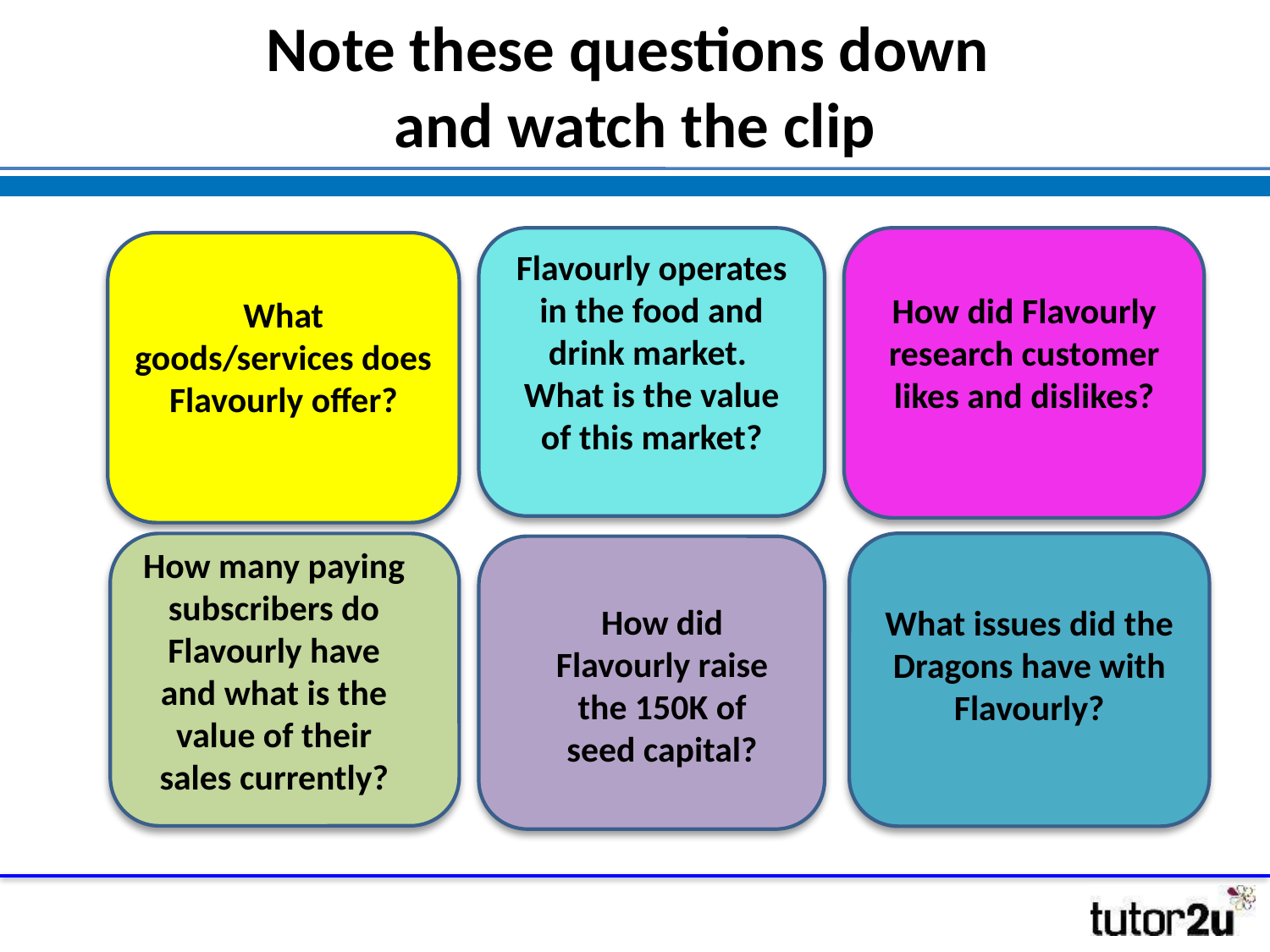

# Note these questions down and watch the clip

Flavourly operates in the food and drink market.  What is the value of this market?

How did Flavourly research customer likes and dislikes?

What goods/services does Flavourly offer?

How many paying subscribers do Flavourly have and what is the value of their sales currently?

How did Flavourly raise the 150K of seed capital?
What issues did the Dragons have with Flavourly?